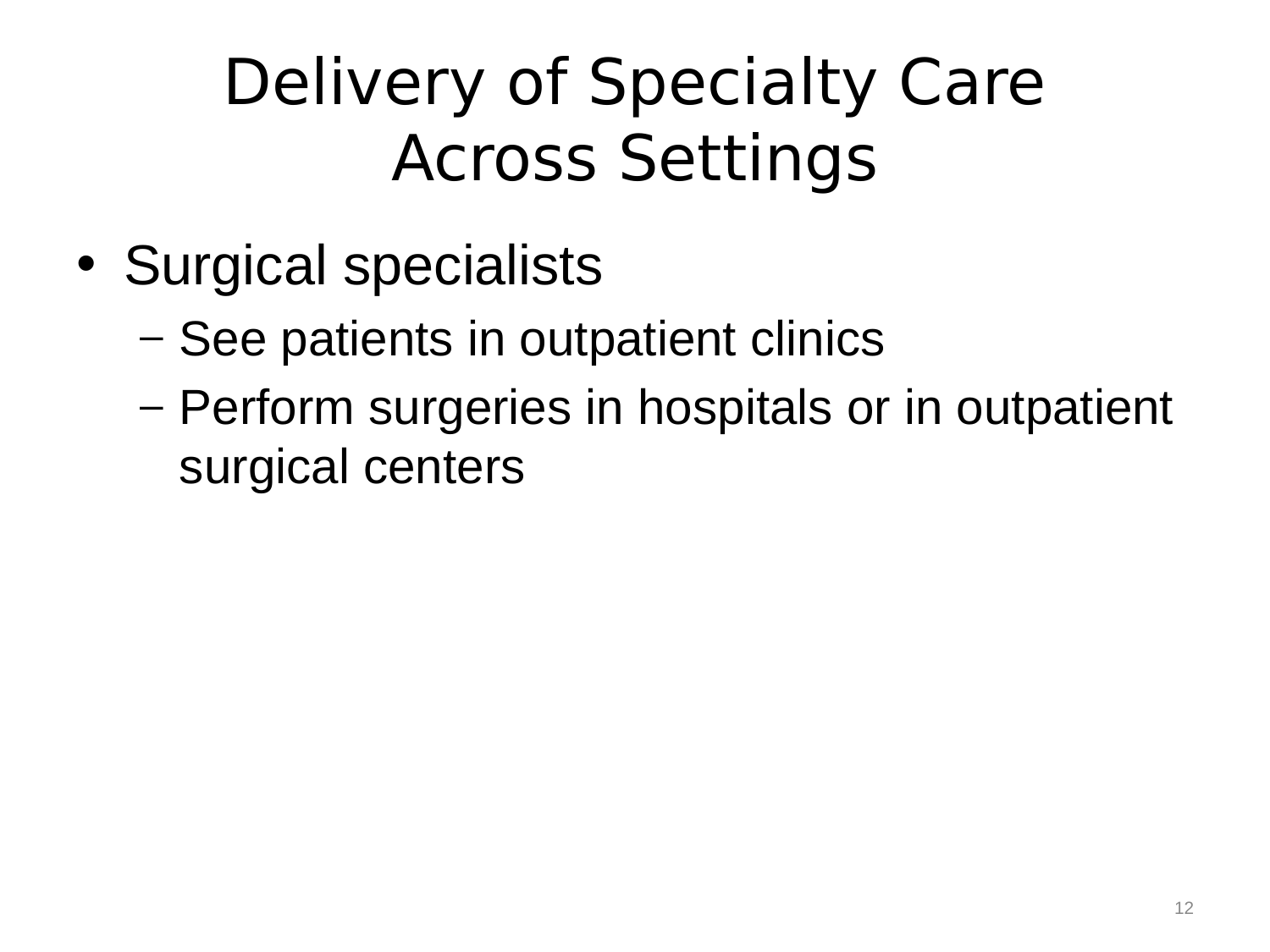

# Delivery of Specialty Care Across Settings
Surgical specialists
See patients in outpatient clinics
Perform surgeries in hospitals or in outpatient surgical centers
12